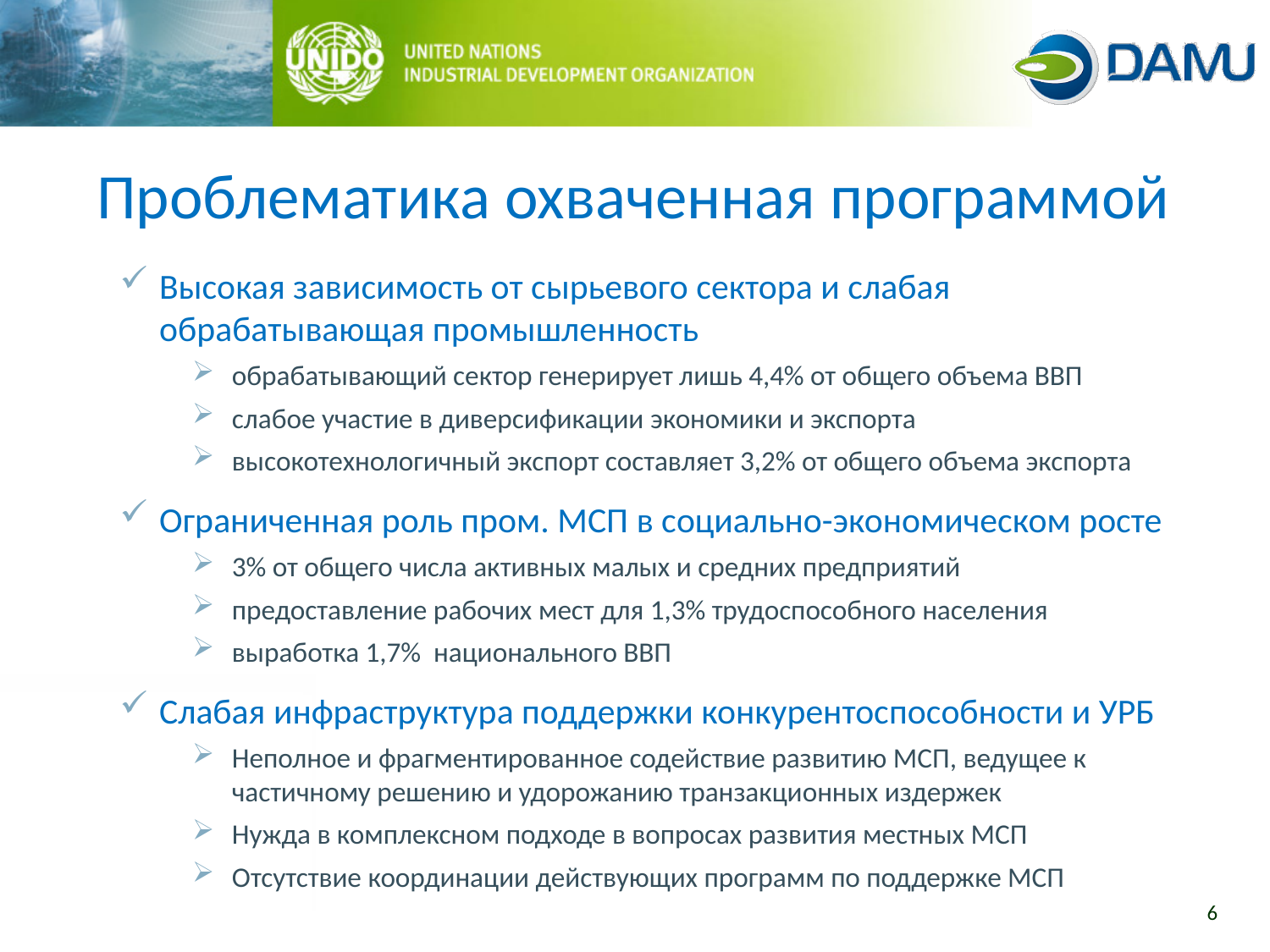

Проблематика охваченная программой
Высокая зависимость от сырьевого сектора и слабая обрабатывающая промышленность
обрабатывающий сектор генерирует лишь 4,4% от общего объема ВВП
слабое участие в диверсификации экономики и экспорта
высокотехнологичный экспорт составляет 3,2% от общего объема экспорта
Ограниченная роль пром. МСП в социально-экономическом росте
3% от общего числа активных малых и средних предприятий
предоставление рабочих мест для 1,3% трудоспособного населения
выработка 1,7%  национального ВВП
Слабая инфраструктура поддержки конкурентоспособности и УРБ
Неполное и фрагментированное содействие развитию МСП, ведущее к частичному решению и удорожанию транзакционных издержек
Нужда в комплексном подходе в вопросах развития местных МСП
Отсутствие координации действующих программ по поддержке МСП